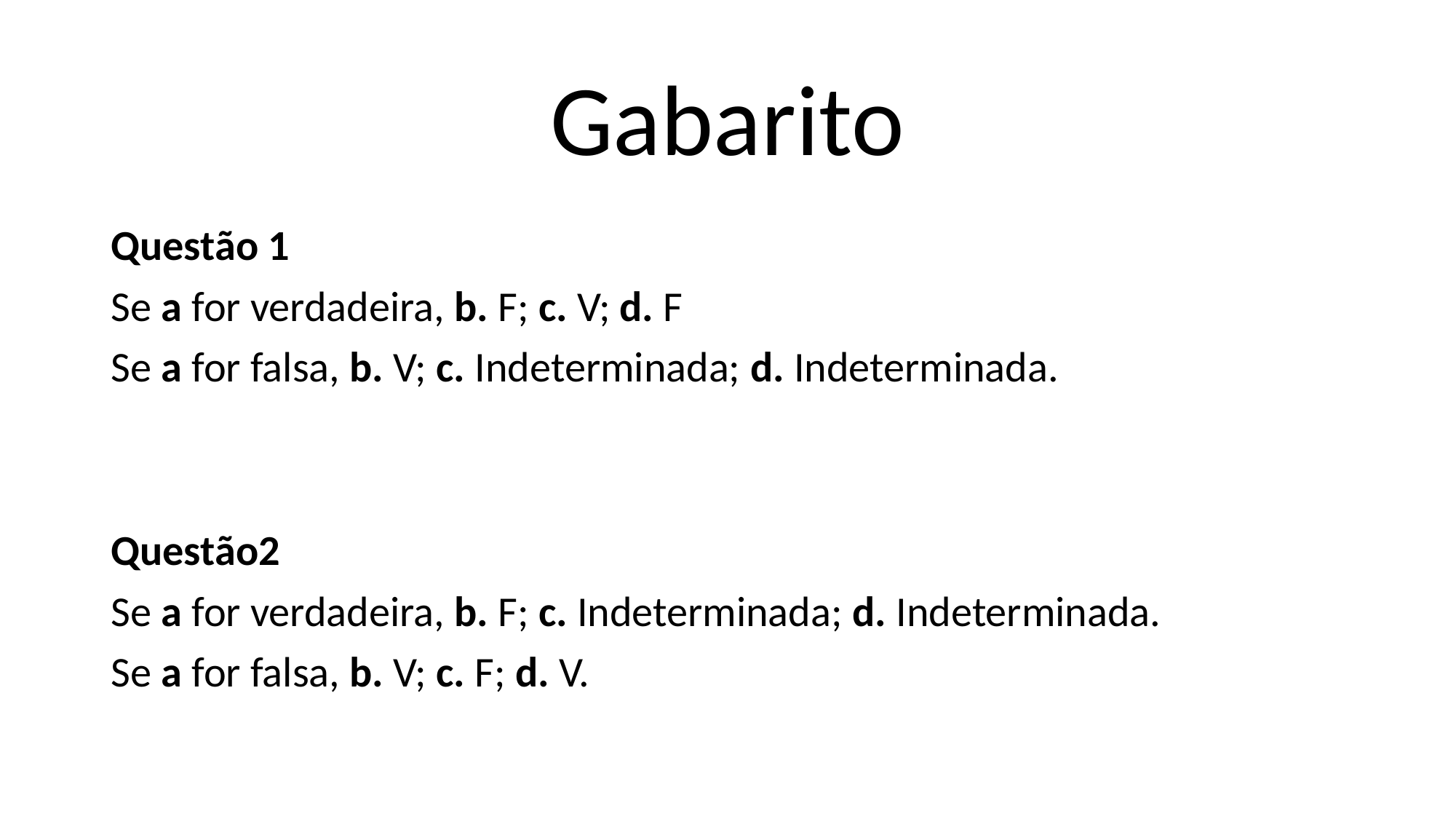

# Gabarito
Questão 1
Se a for verdadeira, b. F; c. V; d. F
Se a for falsa, b. V; c. Indeterminada; d. Indeterminada.

Questão2
Se a for verdadeira, b. F; c. Indeterminada; d. Indeterminada.
Se a for falsa, b. V; c. F; d. V.